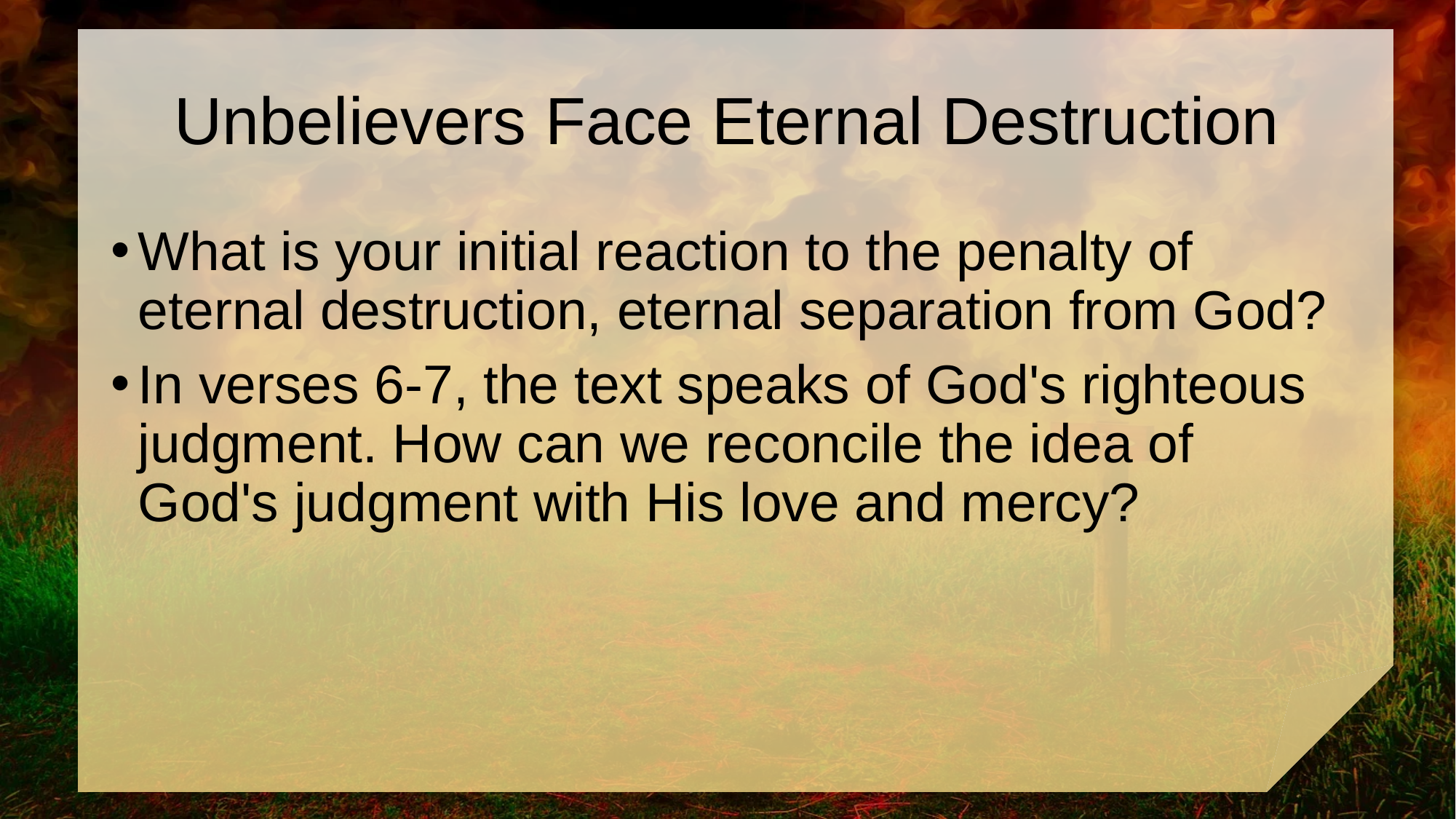

# Unbelievers Face Eternal Destruction
What is your initial reaction to the penalty of eternal destruction, eternal separation from God?
In verses 6-7, the text speaks of God's righteous judgment. How can we reconcile the idea of God's judgment with His love and mercy?